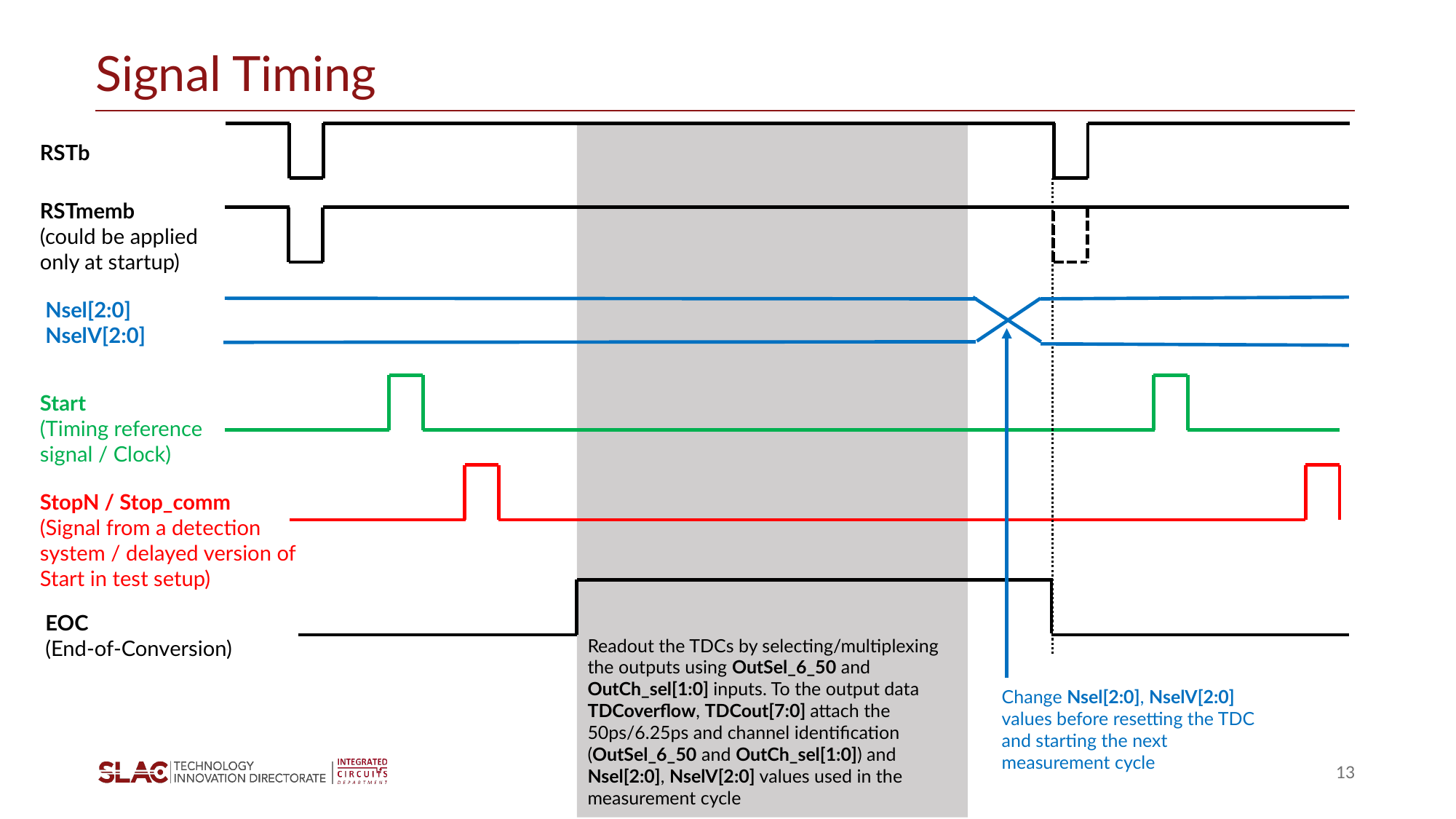

# Signal Timing

RSTb
RSTmemb
(could be applied only at startup)
Nsel[2:0]
NselV[2:0]
Start
(Timing reference signal / Clock)
StopN / Stop_comm
(Signal from a detection system / delayed version of Start in test setup)
EOC
(End-of-Conversion)
Readout the TDCs by selecting/multiplexing the outputs using OutSel_6_50 and OutCh_sel[1:0] inputs. To the output data TDCoverflow, TDCout[7:0] attach the 50ps/6.25ps and channel identification (OutSel_6_50 and OutCh_sel[1:0]) and Nsel[2:0], NselV[2:0] values used in the measurement cycle
Change Nsel[2:0], NselV[2:0] values before resetting the TDC and starting the next measurement cycle
13